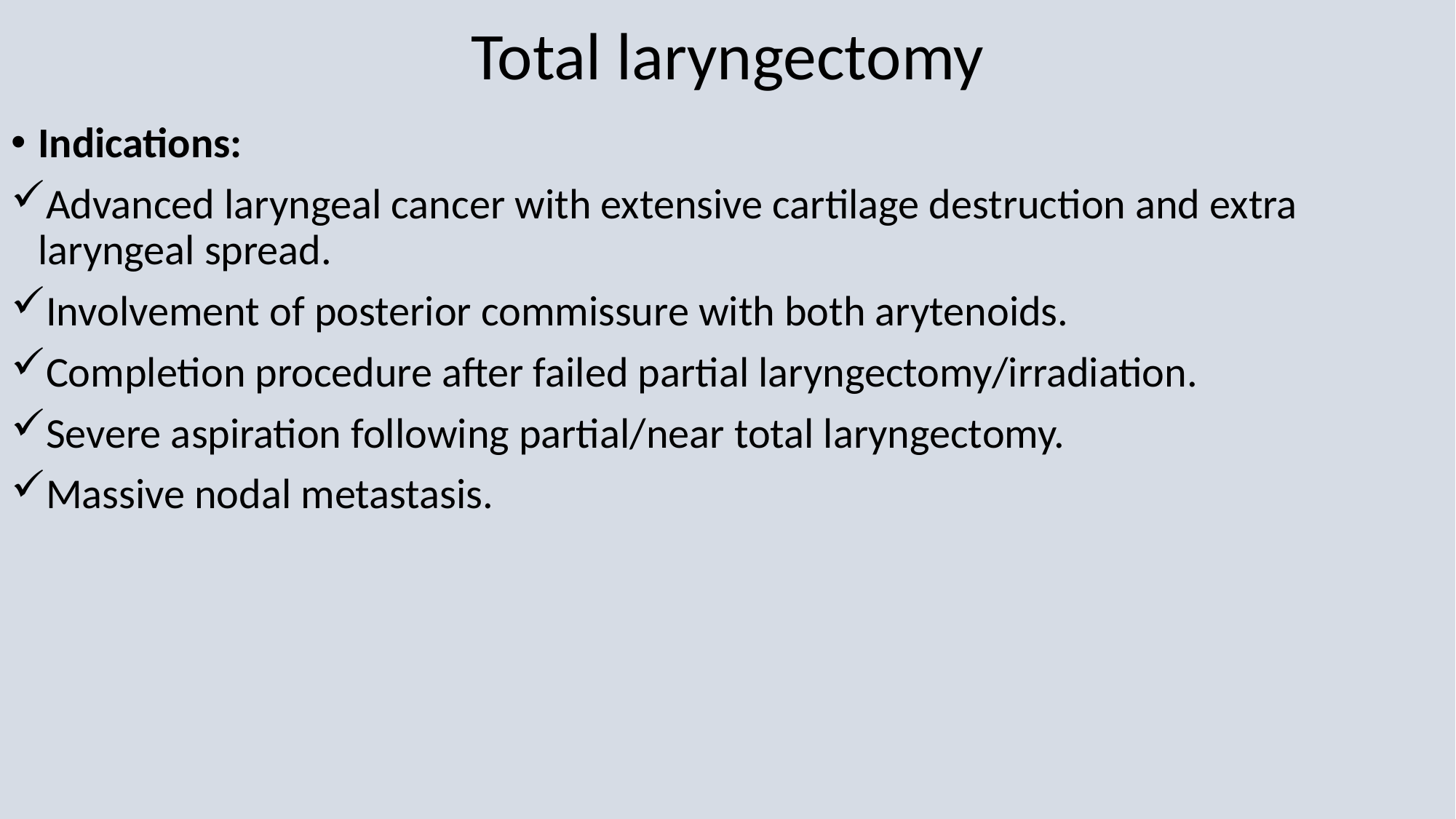

# Total laryngectomy
Indications:
Advanced laryngeal cancer with extensive cartilage destruction and extra laryngeal spread.
Involvement of posterior commissure with both arytenoids.
Completion procedure after failed partial laryngectomy/irradiation.
Severe aspiration following partial/near total laryngectomy.
Massive nodal metastasis.